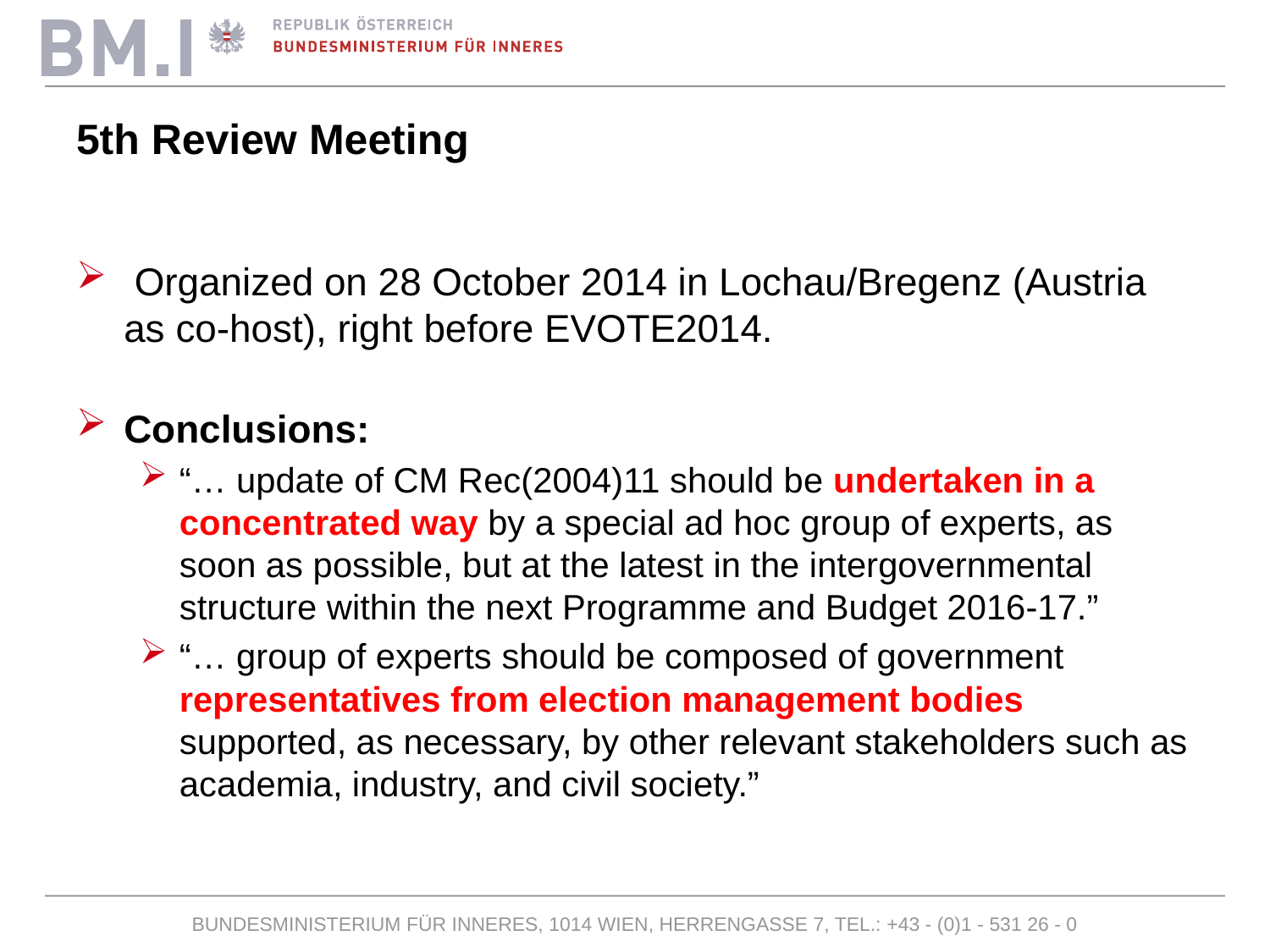

# 5th Review Meeting

 Organized on 28 October 2014 in Lochau/Bregenz (Austria as co-host), right before EVOTE2014.
Conclusions:
“… update of CM Rec(2004)11 should be undertaken in a concentrated way by a special ad hoc group of experts, as soon as possible, but at the latest in the intergovernmental structure within the next Programme and Budget 2016-17.”
“… group of experts should be composed of government representatives from election management bodies supported, as necessary, by other relevant stakeholders such as academia, industry, and civil society.”